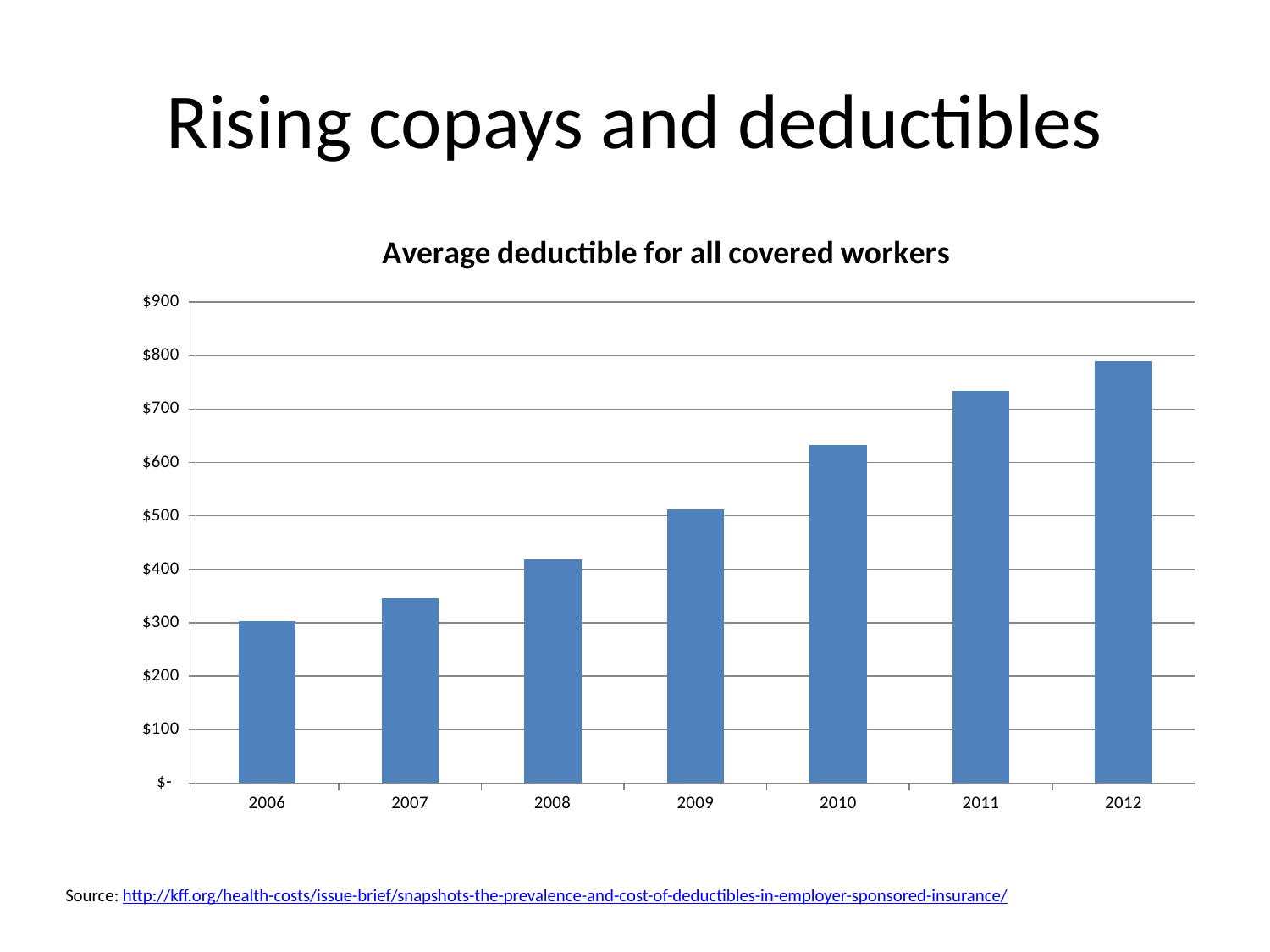

# Rising copays and deductibles

### Chart:

| Category | Average deductible for all covered workers |
|---|---|
| 2006.0 | 303.68 |
| 2007.0 | 344.96 |
| 2008.0 | 418.95 |
| 2009.0 | 512.12 |
| 2010.0 | 632.73 |
| 2011.0 | 733.3399999999999 |
| 2012.0 | 789.8399999999998 |
Source: http://kff.org/health-costs/issue-brief/snapshots-the-prevalence-and-cost-of-deductibles-in-employer-sponsored-insurance/